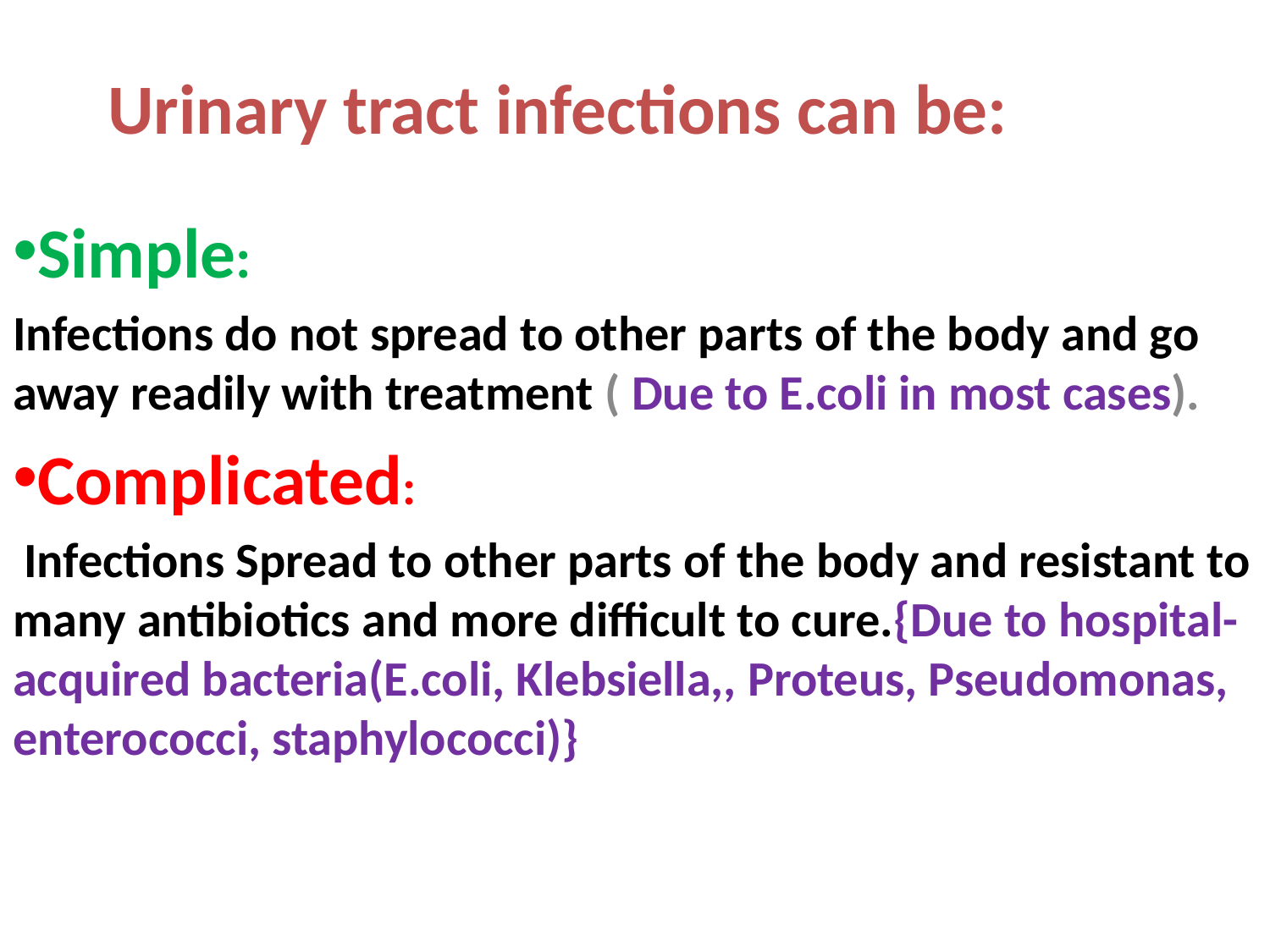

# Urinary tract infections can be:
Simple:
Infections do not spread to other parts of the body and go away readily with treatment ( Due to E.coli in most cases).
Complicated:
 Infections Spread to other parts of the body and resistant to many antibiotics and more difficult to cure.{Due to hospital- acquired bacteria(E.coli, Klebsiella,, Proteus, Pseudomonas, enterococci, staphylococci)}